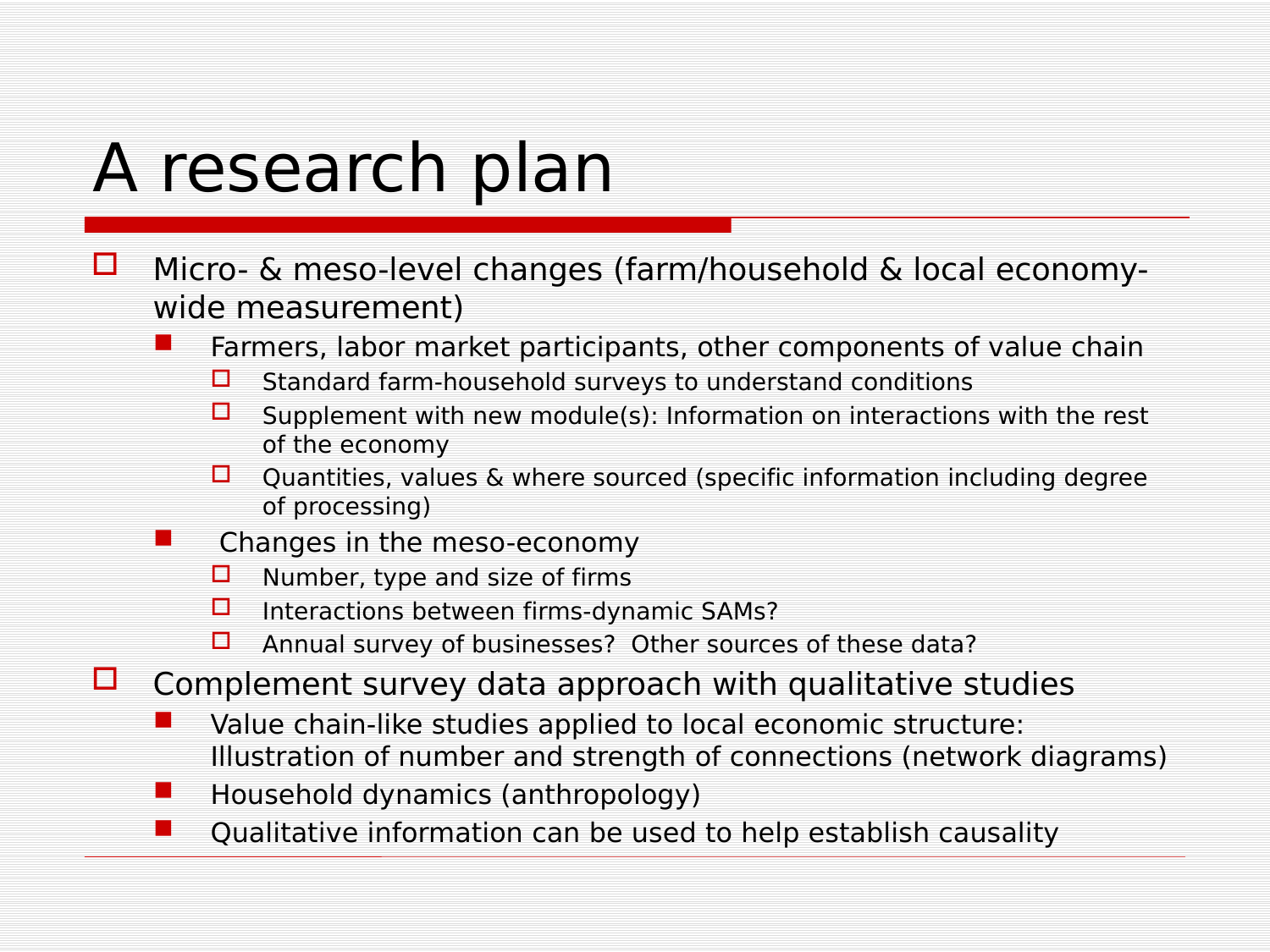

# A research plan
Micro- & meso-level changes (farm/household & local economy-wide measurement)
Farmers, labor market participants, other components of value chain
Standard farm-household surveys to understand conditions
Supplement with new module(s): Information on interactions with the rest of the economy
Quantities, values & where sourced (specific information including degree of processing)
 Changes in the meso-economy
Number, type and size of firms
Interactions between firms-dynamic SAMs?
Annual survey of businesses?  Other sources of these data?
Complement survey data approach with qualitative studies
Value chain-like studies applied to local economic structure: Illustration of number and strength of connections (network diagrams)
Household dynamics (anthropology)
Qualitative information can be used to help establish causality